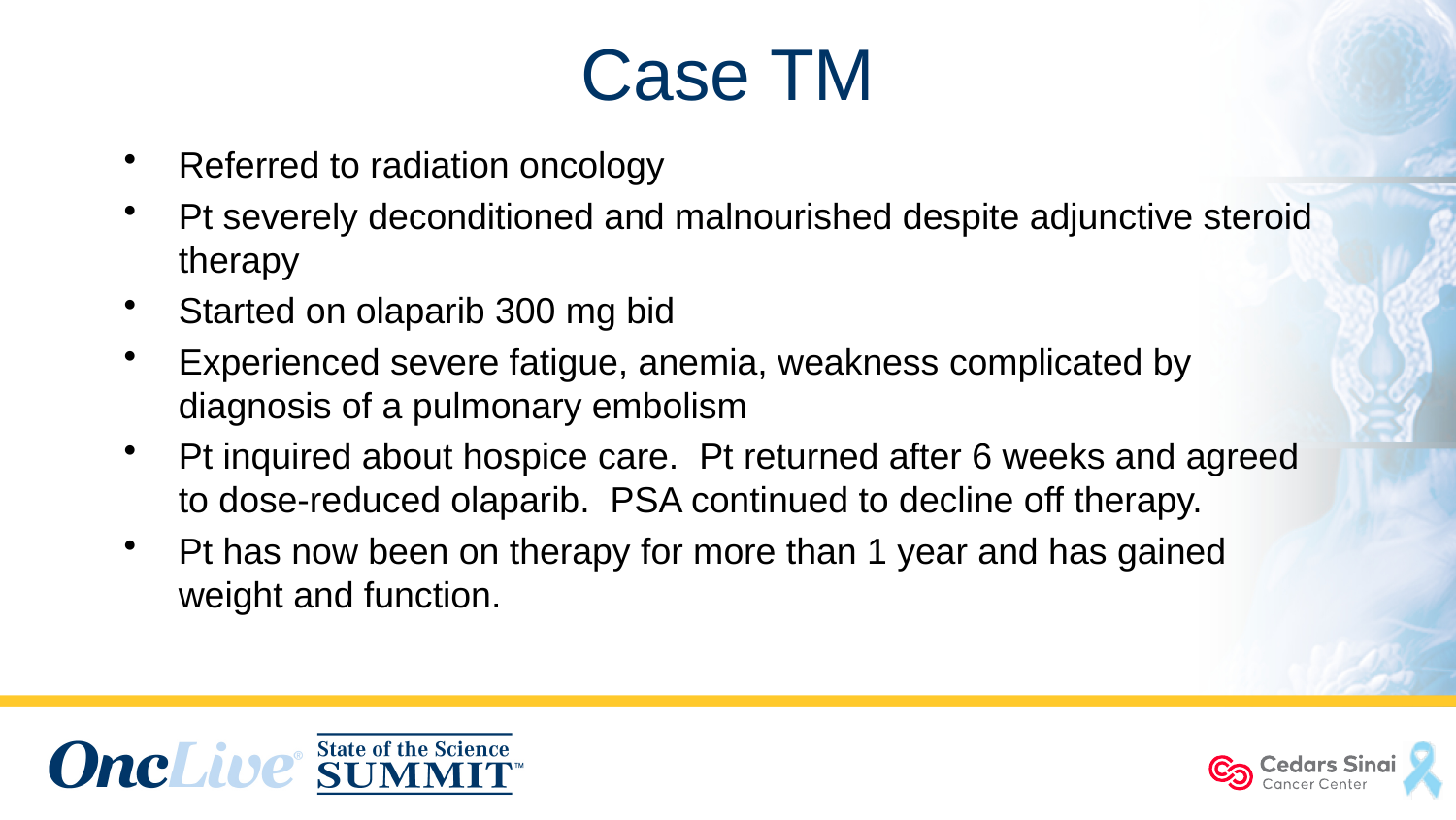

# Case TM
Referred to radiation oncology
Pt severely deconditioned and malnourished despite adjunctive steroid therapy
Started on olaparib 300 mg bid
Experienced severe fatigue, anemia, weakness complicated by diagnosis of a pulmonary embolism
Pt inquired about hospice care.  Pt returned after 6 weeks and agreed to dose-reduced olaparib.  PSA continued to decline off therapy.
Pt has now been on therapy for more than 1 year and has gained weight and function.